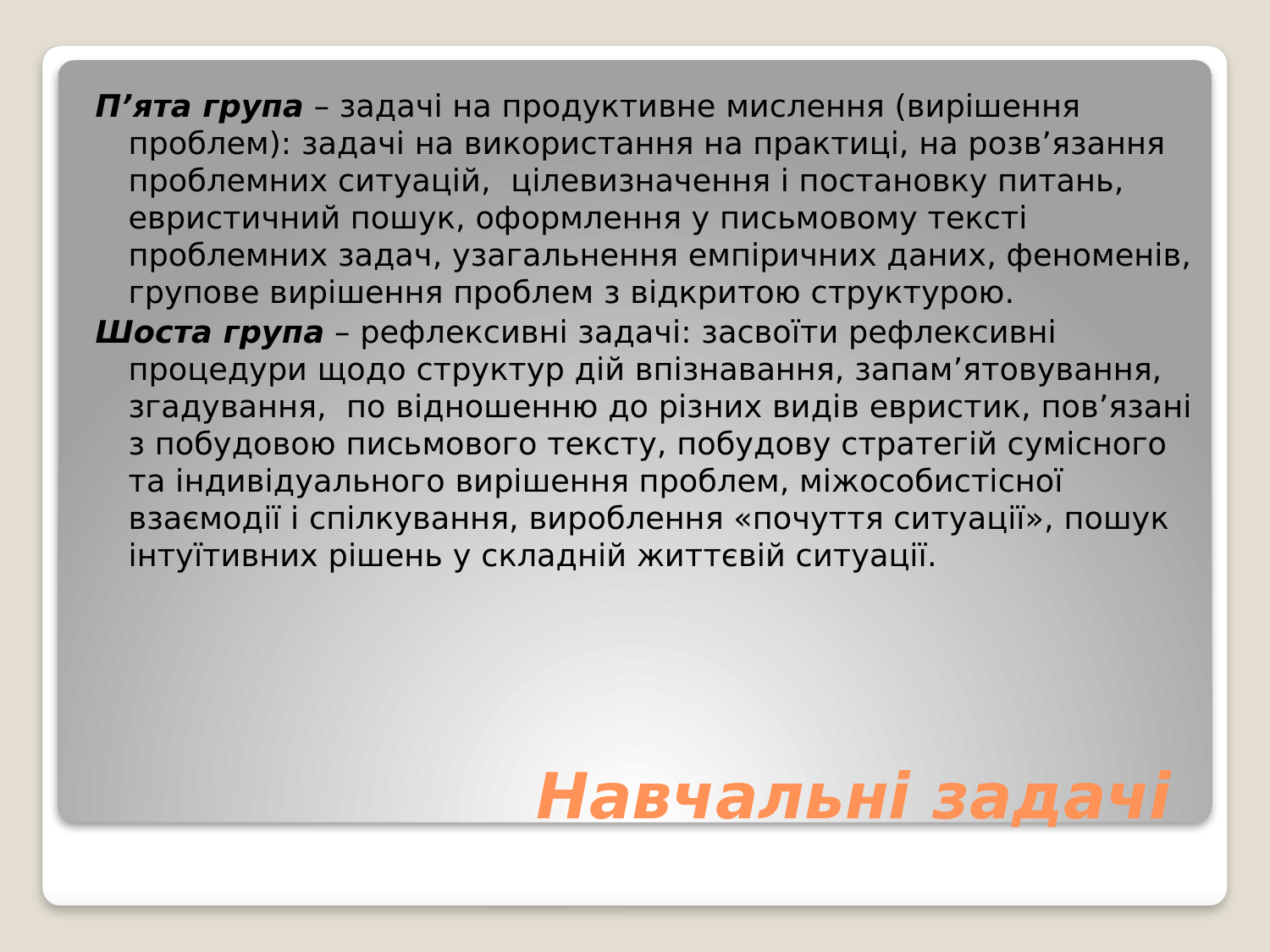

П’ята група – задачі на продуктивне мислення (вирішення проблем): задачі на використання на практиці, на розв’язання проблемних ситуацій,  цілевизначення і постановку питань, евристичний пошук, оформлення у письмовому тексті проблемних задач, узагальнення емпіричних даних, феноменів, групове вирішення проблем з відкритою структурою.
Шоста група – рефлексивні задачі: засвоїти рефлексивні процедури щодо структур дій впізнавання, запам’ятовування, згадування,  по відношенню до різних видів евристик, пов’язані з побудовою письмового тексту, побудову стратегій сумісного та індивідуального вирішення проблем, міжособистісної взаємодії і спілкування, вироблення «почуття ситуації», пошук інтуїтивних рішень у складній життєвій ситуації.
# Навчальні задачі